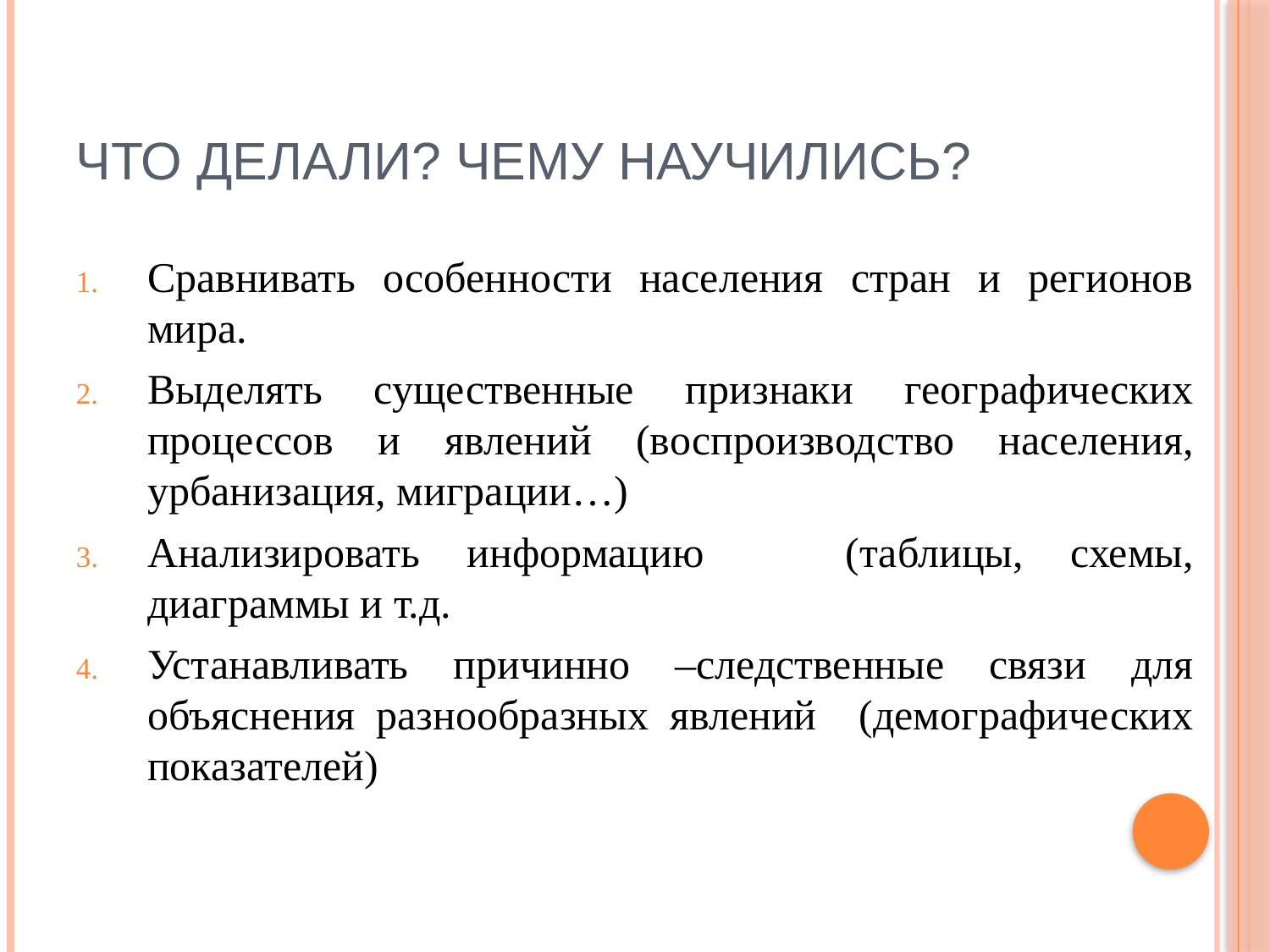

# Что делали? Чему научились?

Сравнивать особенности населения стран и регионов мира.
Выделять существенные признаки географических процессов и явлений (воспроизводство населения, урбанизация, миграции…)
Анализировать информацию   (таблицы, схемы, диаграммы и т.д.
Устанавливать причинно –следственные связи для объяснения разнообразных явлений  (демографических показателей)